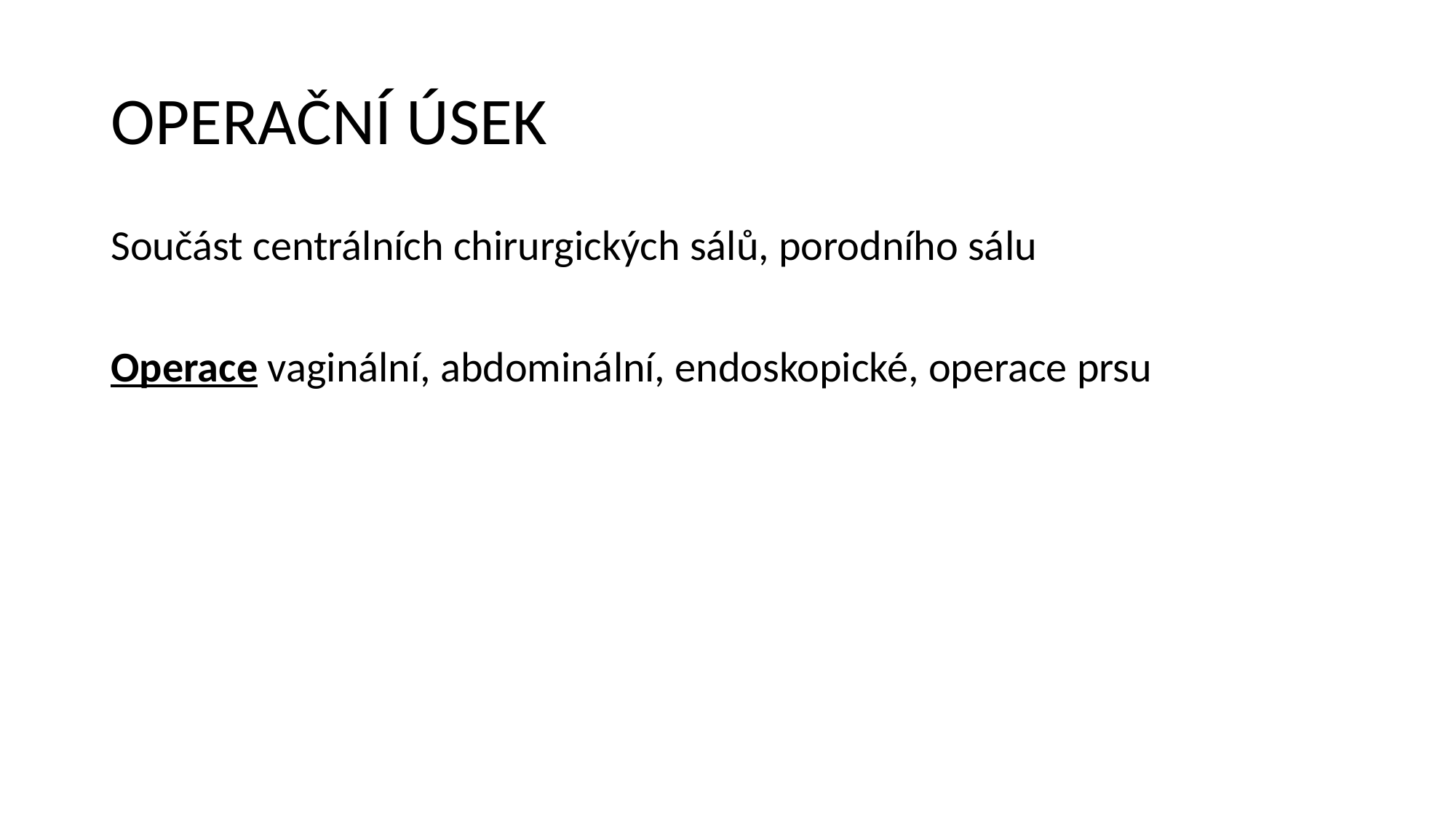

# OPERAČNÍ ÚSEK
Součást centrálních chirurgických sálů, porodního sálu

Operace vaginální, abdominální, endoskopické, operace prsu